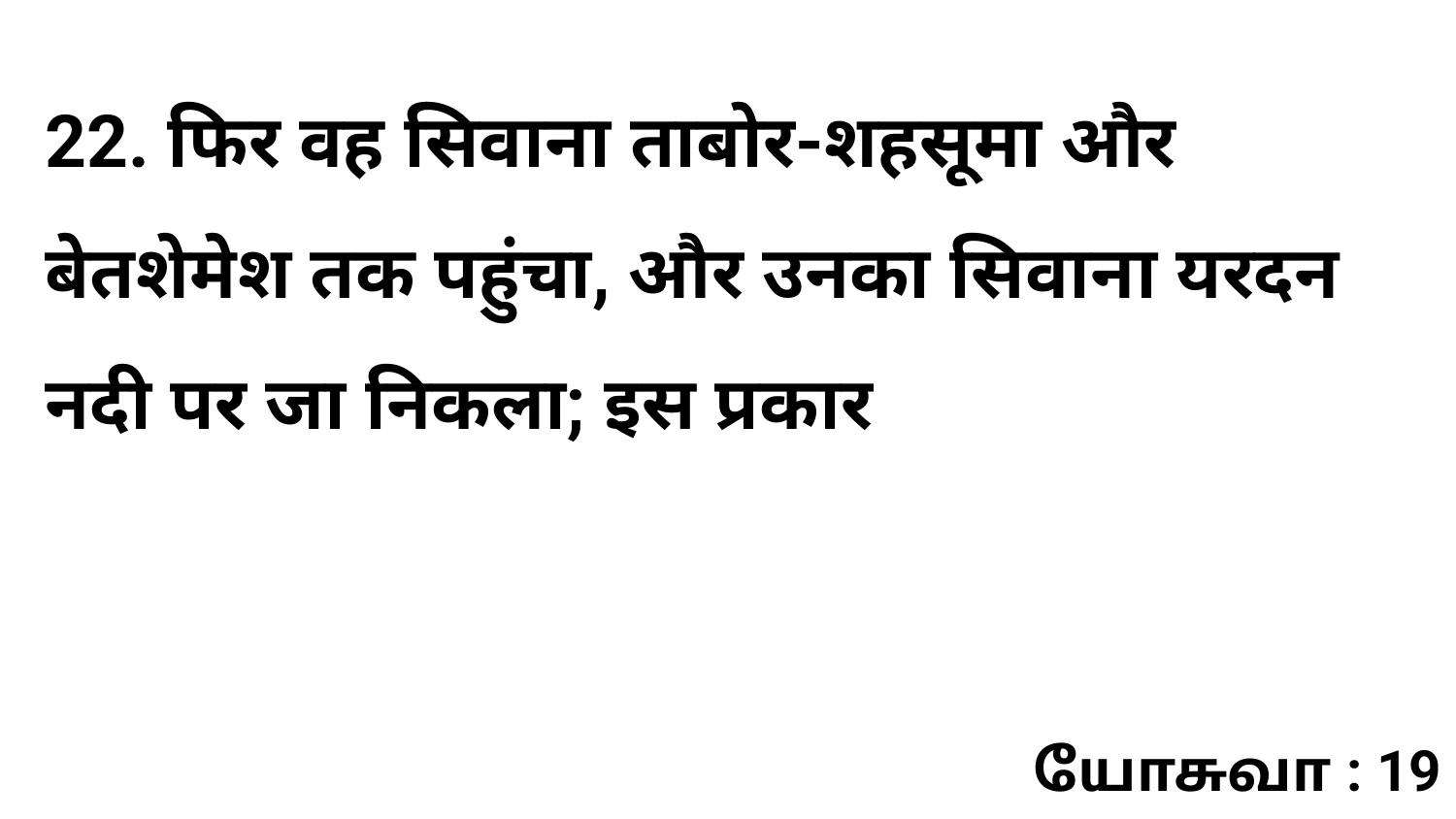

22. फिर वह सिवाना ताबोर-शहसूमा और बेतशेमेश तक पहुंचा, और उनका सिवाना यरदन नदी पर जा निकला; इस प्रकार
யோசுவா : 19